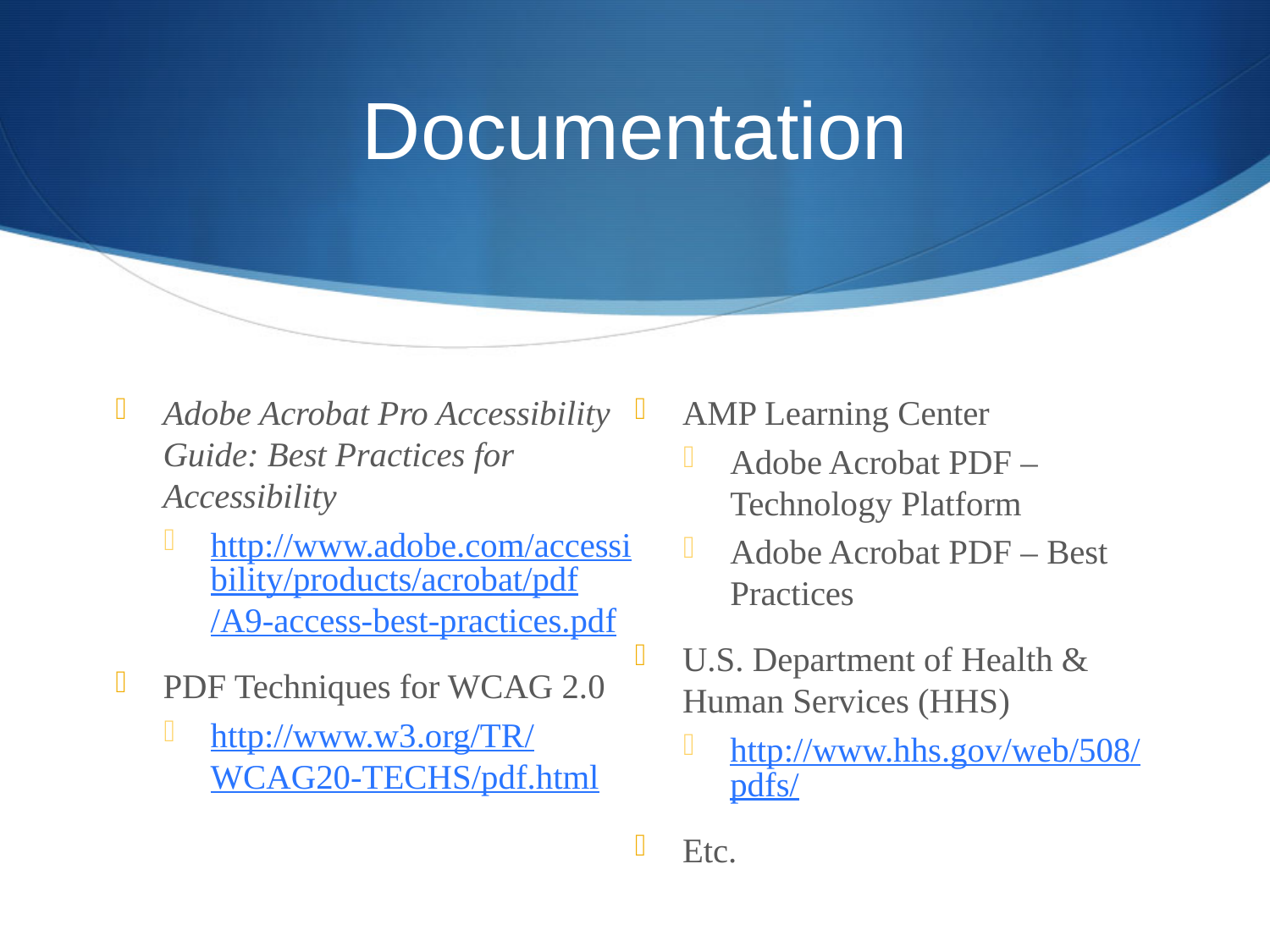

# Documentation
Adobe Acrobat Pro Accessibility Guide: Best Practices for Accessibility
http://www.adobe.com/accessibility/products/acrobat/pdf/
A9-access-best-practices.pdf
PDF Techniques for WCAG 2.0
http://www.w3.org/TR/
WCAG20-TECHS/pdf.html
AMP Learning Center
Adobe Acrobat PDF – Technology Platform
Adobe Acrobat PDF – Best Practices
U.S. Department of Health & Human Services (HHS)
http://www.hhs.gov/web/508/pdfs/
Etc.